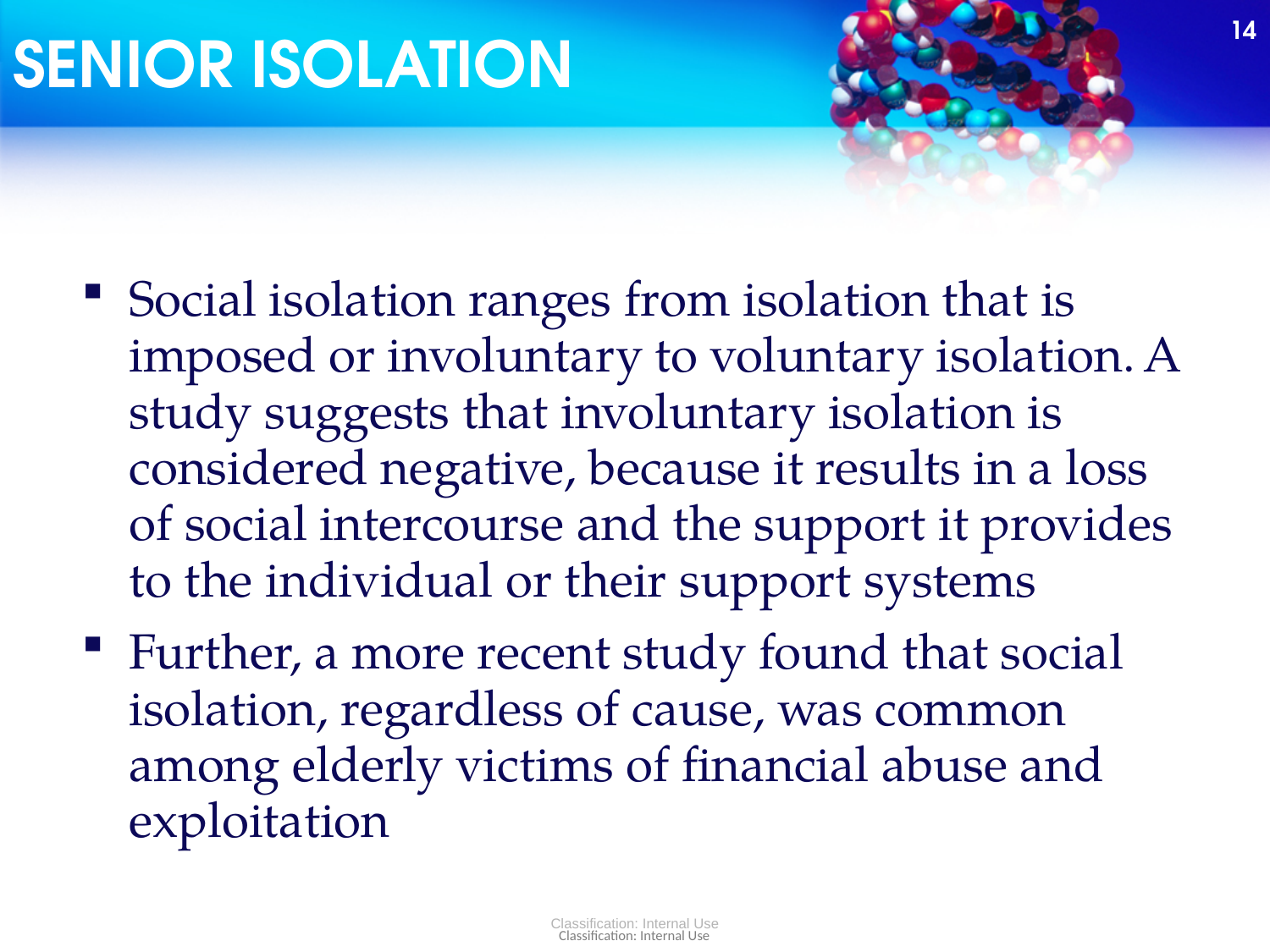

14
# SENIOR ISOLATION
Social isolation ranges from isolation that is imposed or involuntary to voluntary isolation. A study suggests that involuntary isolation is considered negative, because it results in a loss of social intercourse and the support it provides to the individual or their support systems
Further, a more recent study found that social isolation, regardless of cause, was common among elderly victims of financial abuse and exploitation